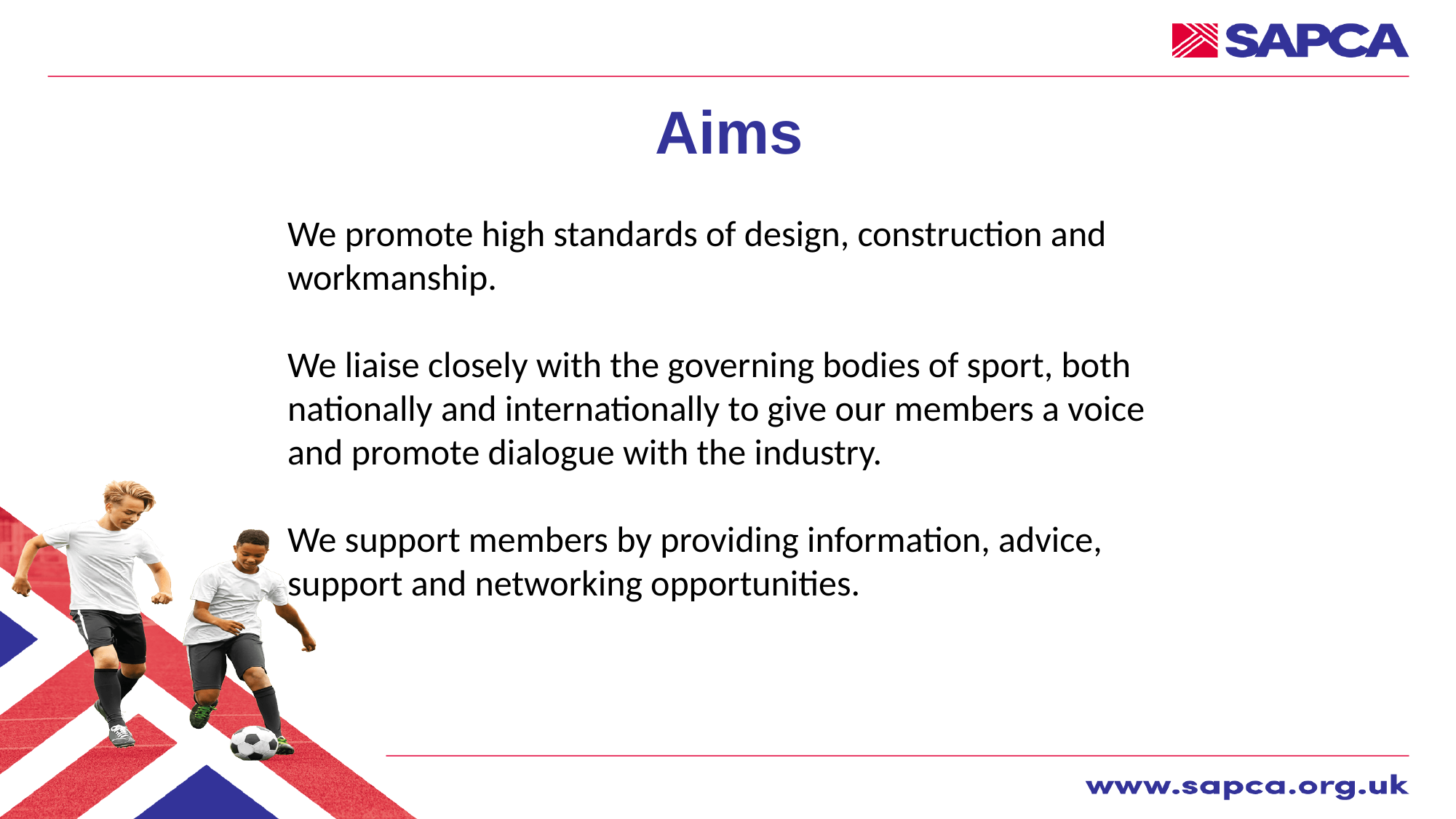

Aims

We promote high standards of design, construction and workmanship.

We liaise closely with the governing bodies of sport, both nationally and internationally to give our members a voice and promote dialogue with the industry.

We support members by providing information, advice, support and networking opportunities.